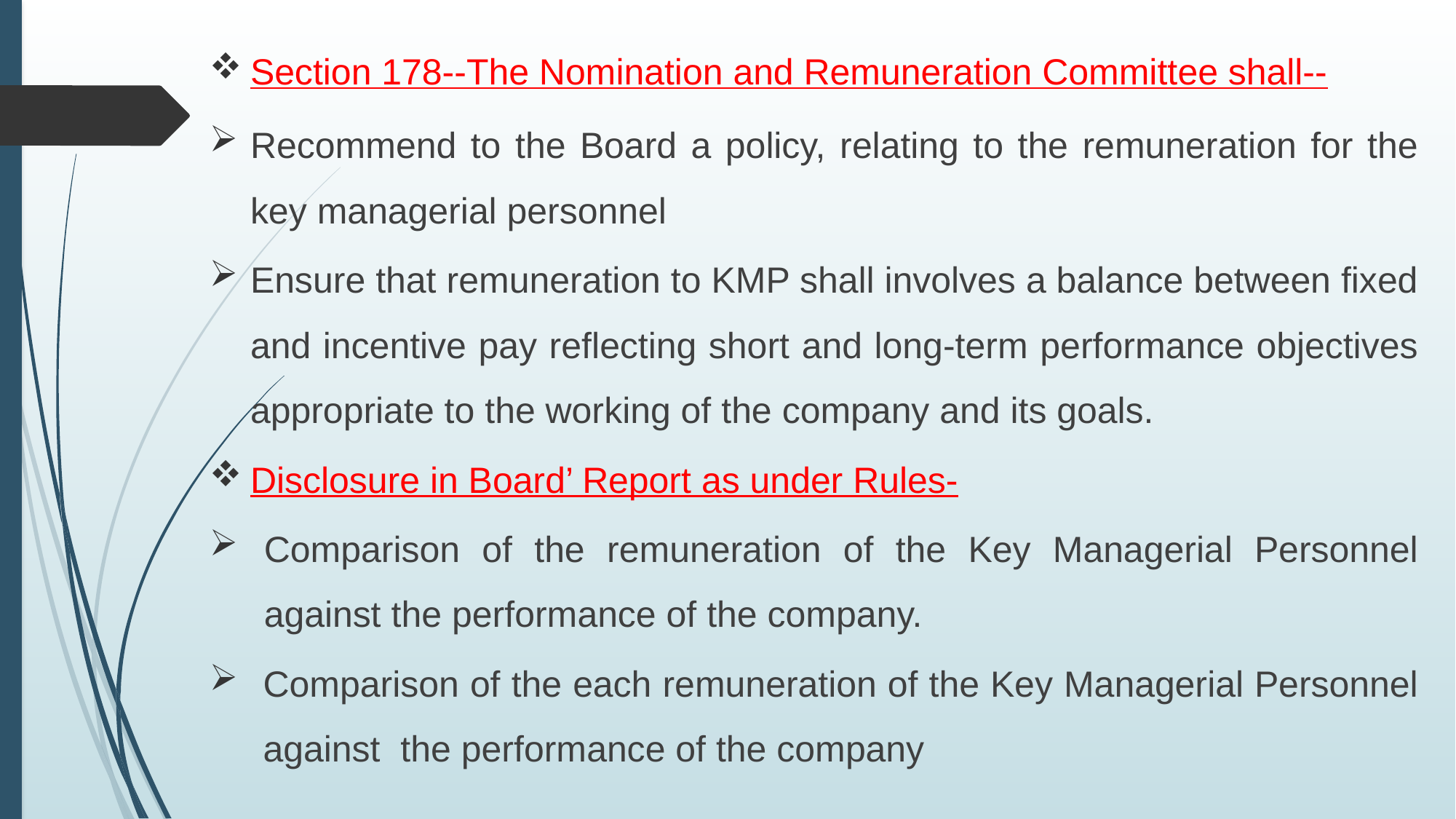

Section 178--The Nomination and Remuneration Committee shall--
Recommend to the Board a policy, relating to the remuneration for the key managerial personnel
Ensure that remuneration to KMP shall involves a balance between fixed and incentive pay reflecting short and long-term performance objectives appropriate to the working of the company and its goals.
Disclosure in Board’ Report as under Rules-
Comparison of the remuneration of the Key Managerial Personnel against the performance of the company.
Comparison of the each remuneration of the Key Managerial Personnel against  the performance of the company